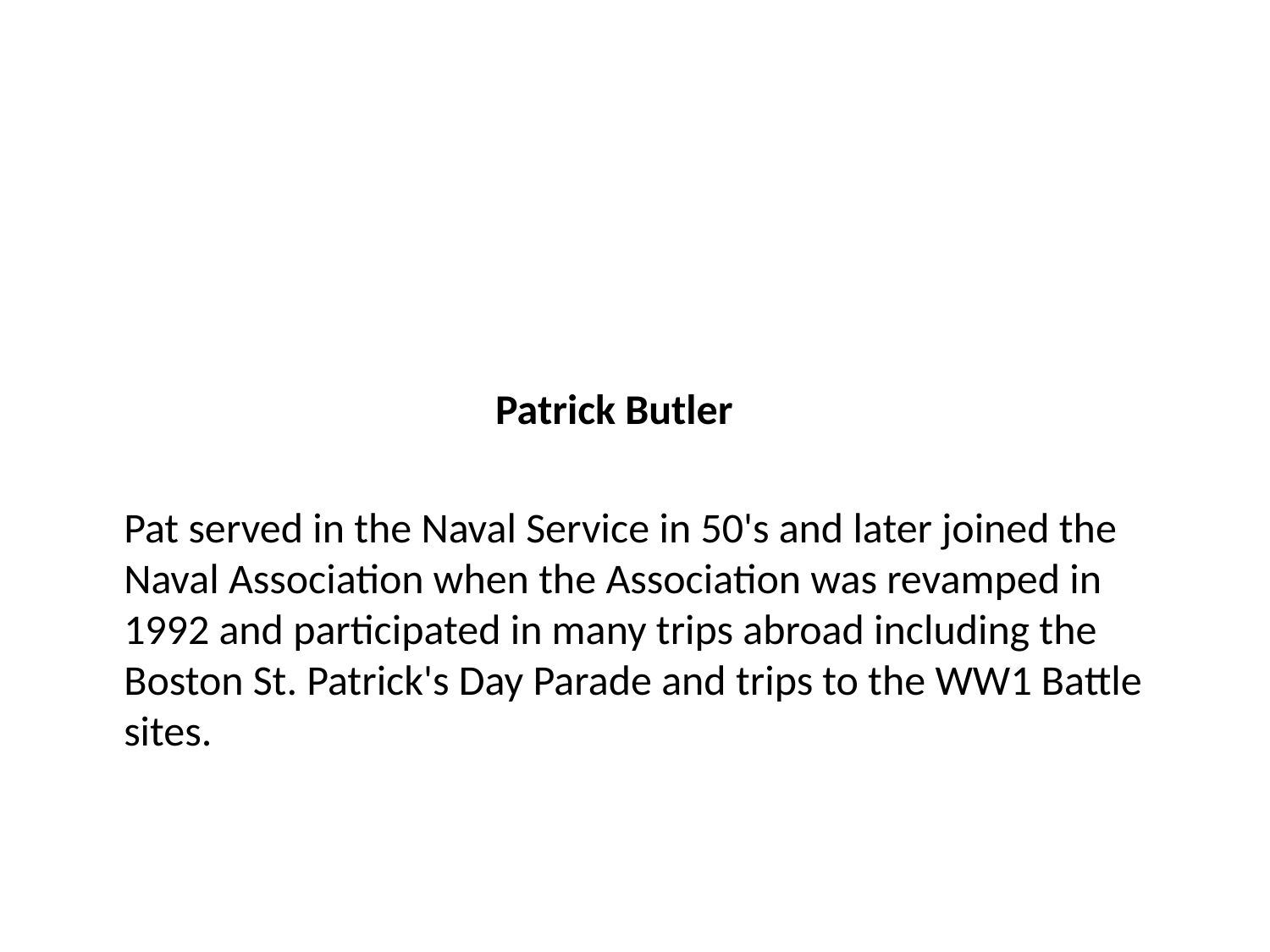

#
                                            Patrick Butler

     Pat served in the Naval Service in 50's and later joined the Naval Association when the Association was revamped in 1992 and participated in many trips abroad including the Boston St. Patrick's Day Parade and trips to the WW1 Battle sites.